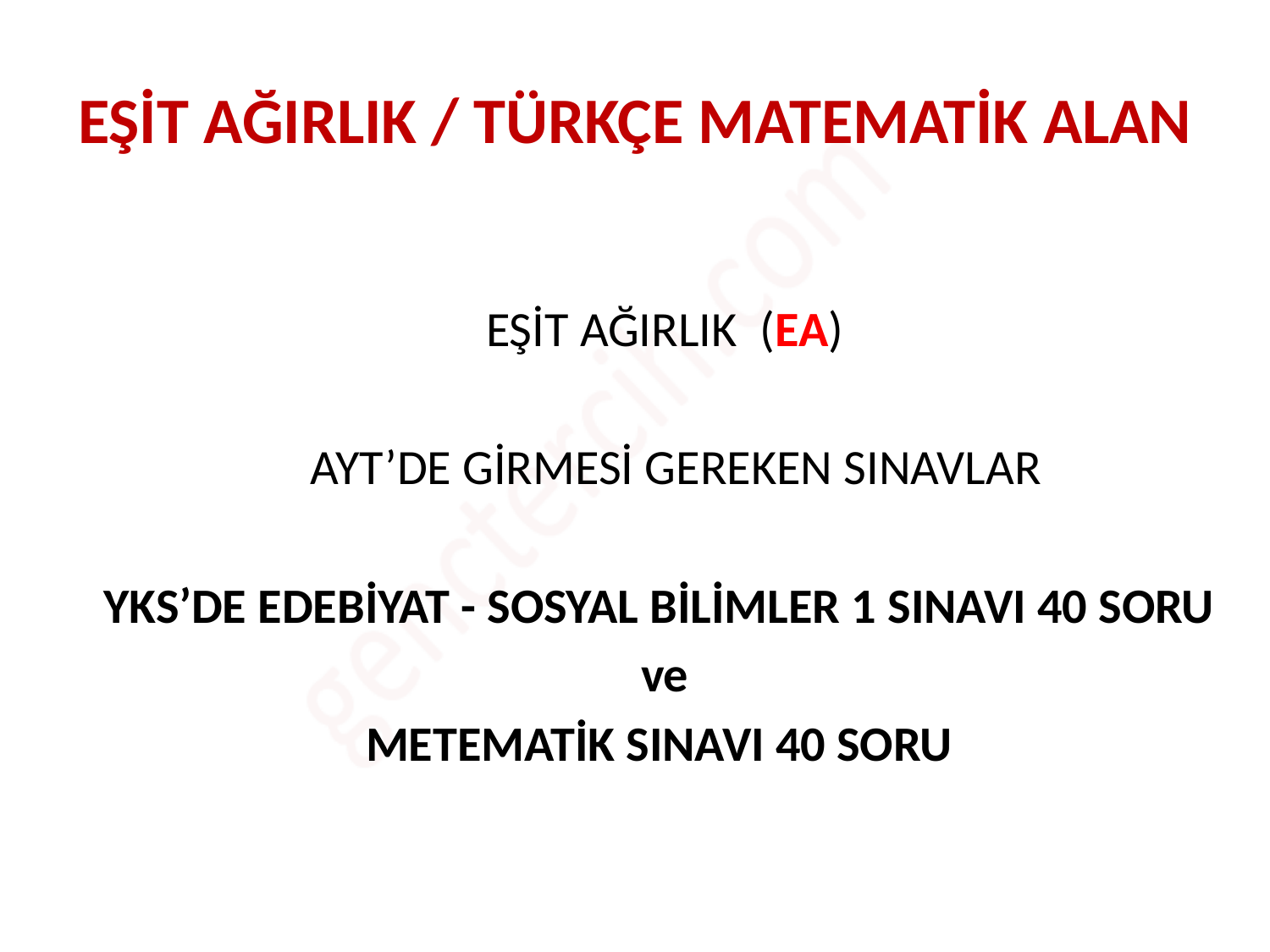

# EŞİT AĞIRLIK / TÜRKÇE MATEMATİK ALAN

 EŞİT AĞIRLIK  (EA)

   AYT’DE GİRMESİ GEREKEN SINAVLAR

YKS’DE EDEBİYAT - SOSYAL BİLİMLER 1 SINAVI 40 SORU
  ve
METEMATİK SINAVI 40 SORU